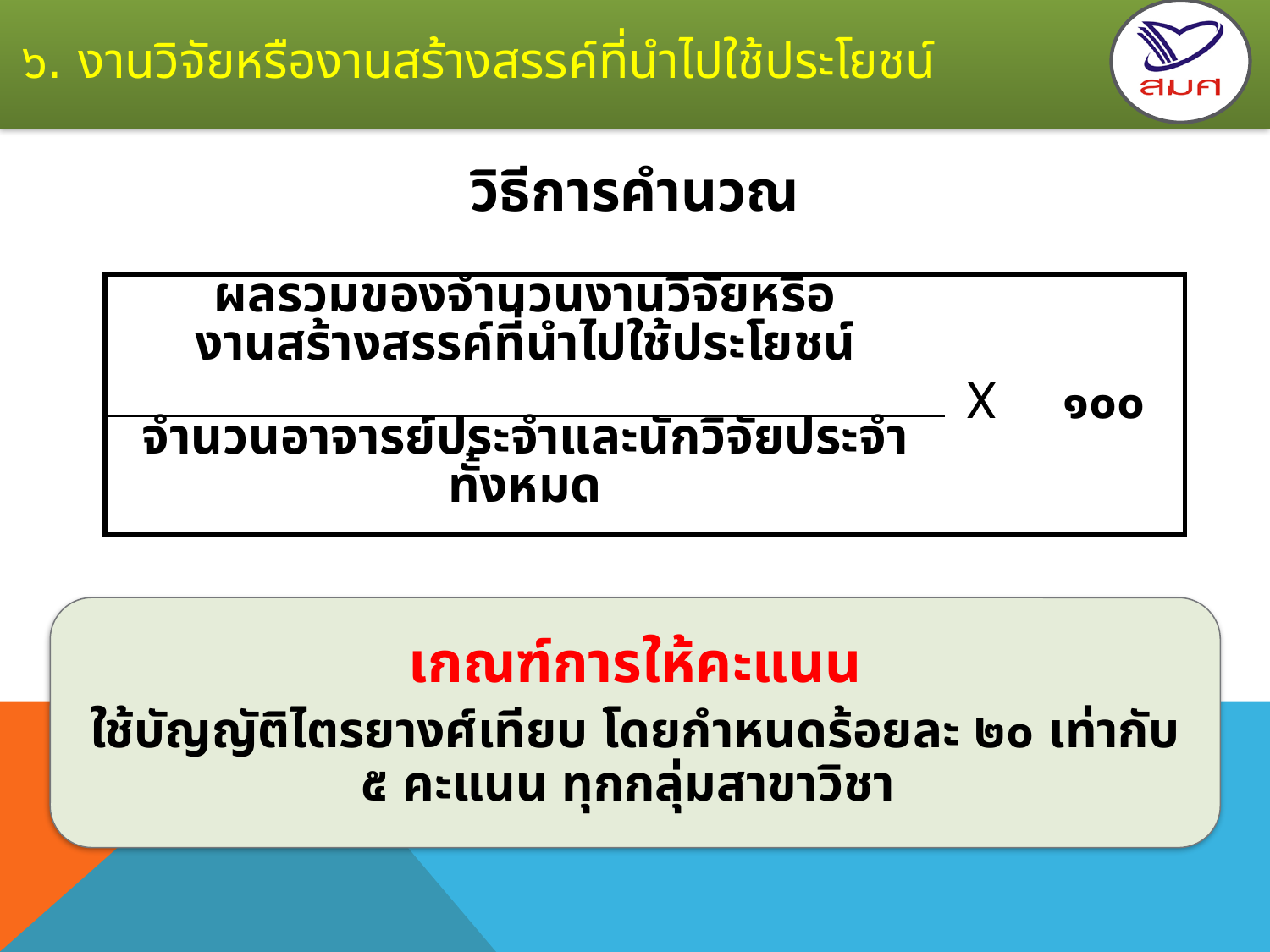

# ๖. งานวิจัยหรืองานสร้างสรรค์ที่นำไปใช้ประโยชน์
วิธีการคำนวณ
| ผลรวมของจำนวนงานวิจัยหรือ งานสร้างสรรค์ที่นำไปใช้ประโยชน์ | X | ๑๐๐ |
| --- | --- | --- |
| จำนวนอาจารย์ประจำและนักวิจัยประจำทั้งหมด |  |  |
เกณฑ์การให้คะแนน
ใช้บัญญัติไตรยางศ์เทียบ โดยกำหนดร้อยละ ๒๐ เท่ากับ ๕ คะแนน ทุกกลุ่มสาขาวิชา